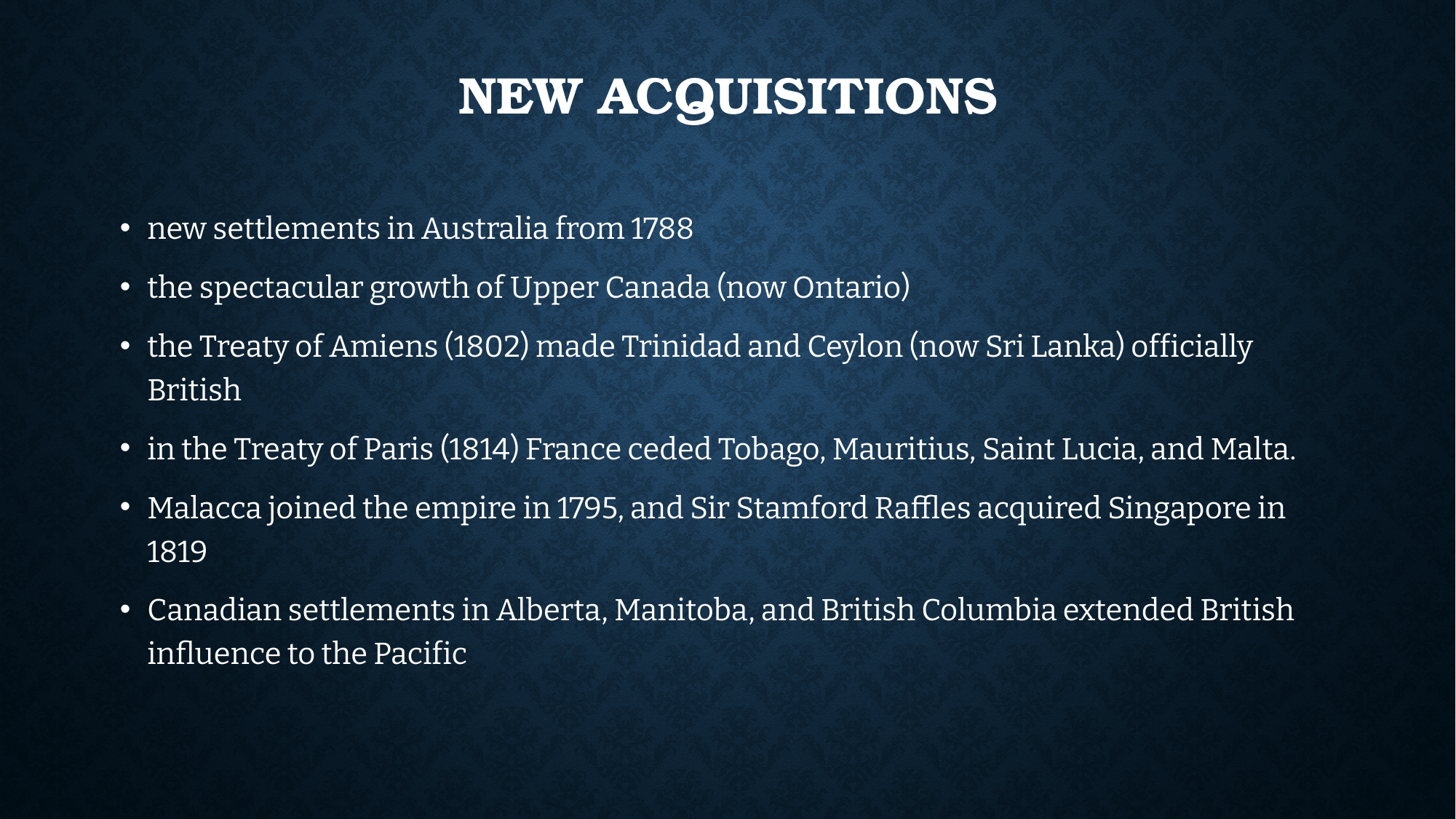

# New acquisitions
new settlements in Australia from 1788
the spectacular growth of Upper Canada (now Ontario)
the Treaty of Amiens (1802) made Trinidad and Ceylon (now Sri Lanka) officially British
in the Treaty of Paris (1814) France ceded Tobago, Mauritius, Saint Lucia, and Malta.
Malacca joined the empire in 1795, and Sir Stamford Raffles acquired Singapore in 1819
Canadian settlements in Alberta, Manitoba, and British Columbia extended British influence to the Pacific